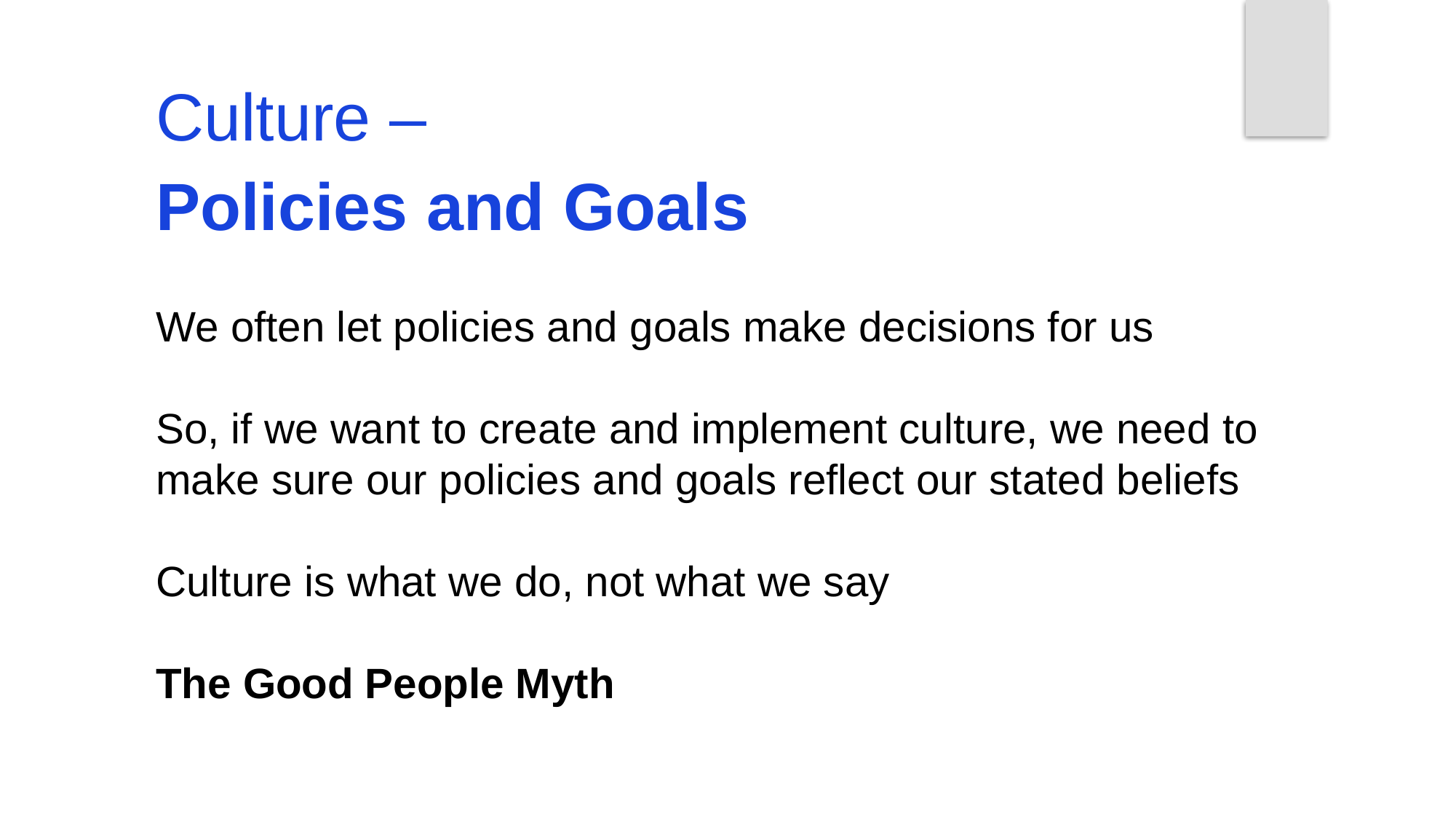

Culture –
Policies and Goals

We often let policies and goals make decisions for us

So, if we want to create and implement culture, we need to make sure our policies and goals reflect our stated beliefs

Culture is what we do, not what we say

The Good People Myth